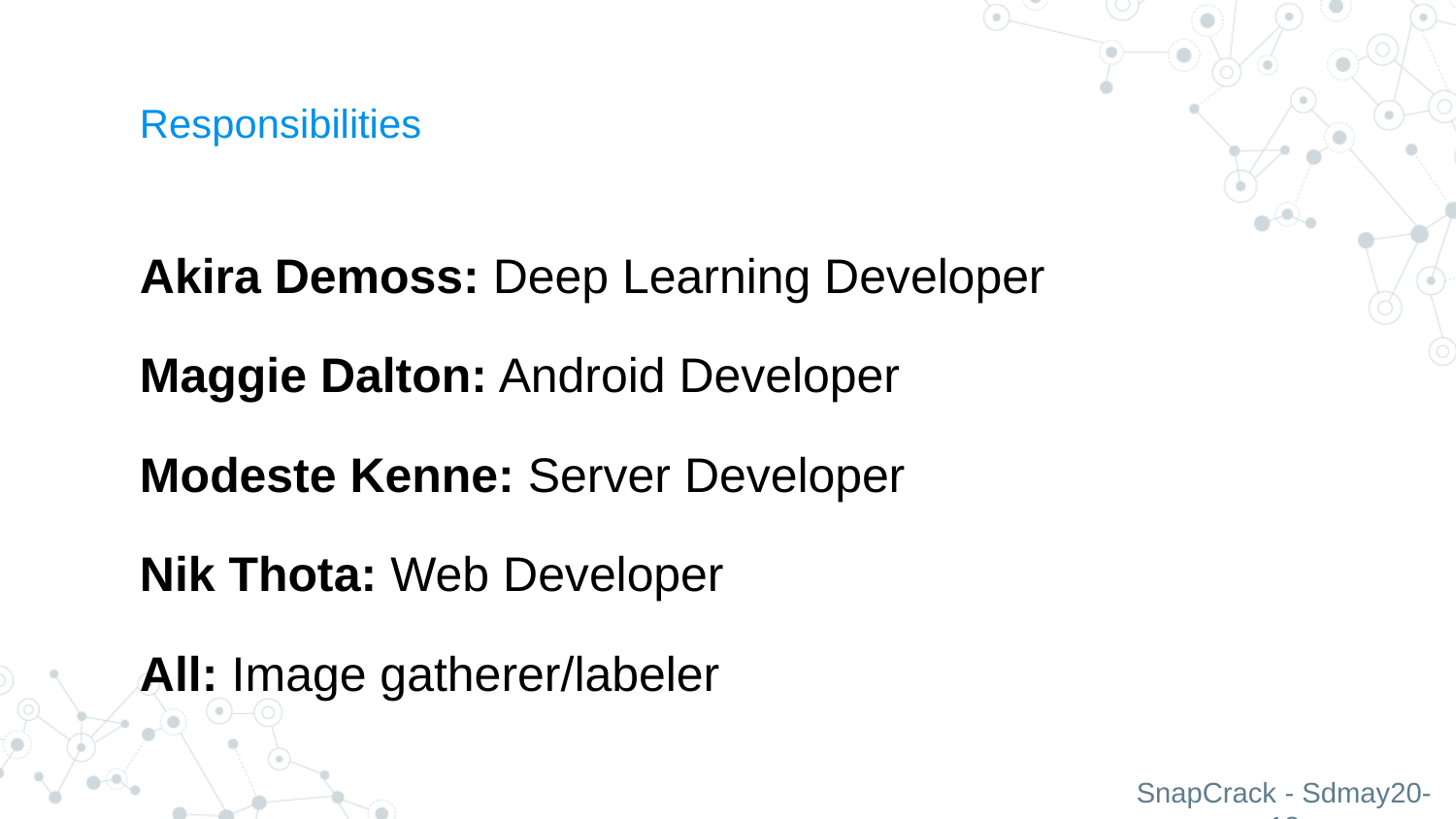

# Responsibilities
Akira Demoss: Deep Learning Developer
Maggie Dalton: Android Developer
Modeste Kenne: Server Developer
Nik Thota: Web Developer
All: Image gatherer/labeler